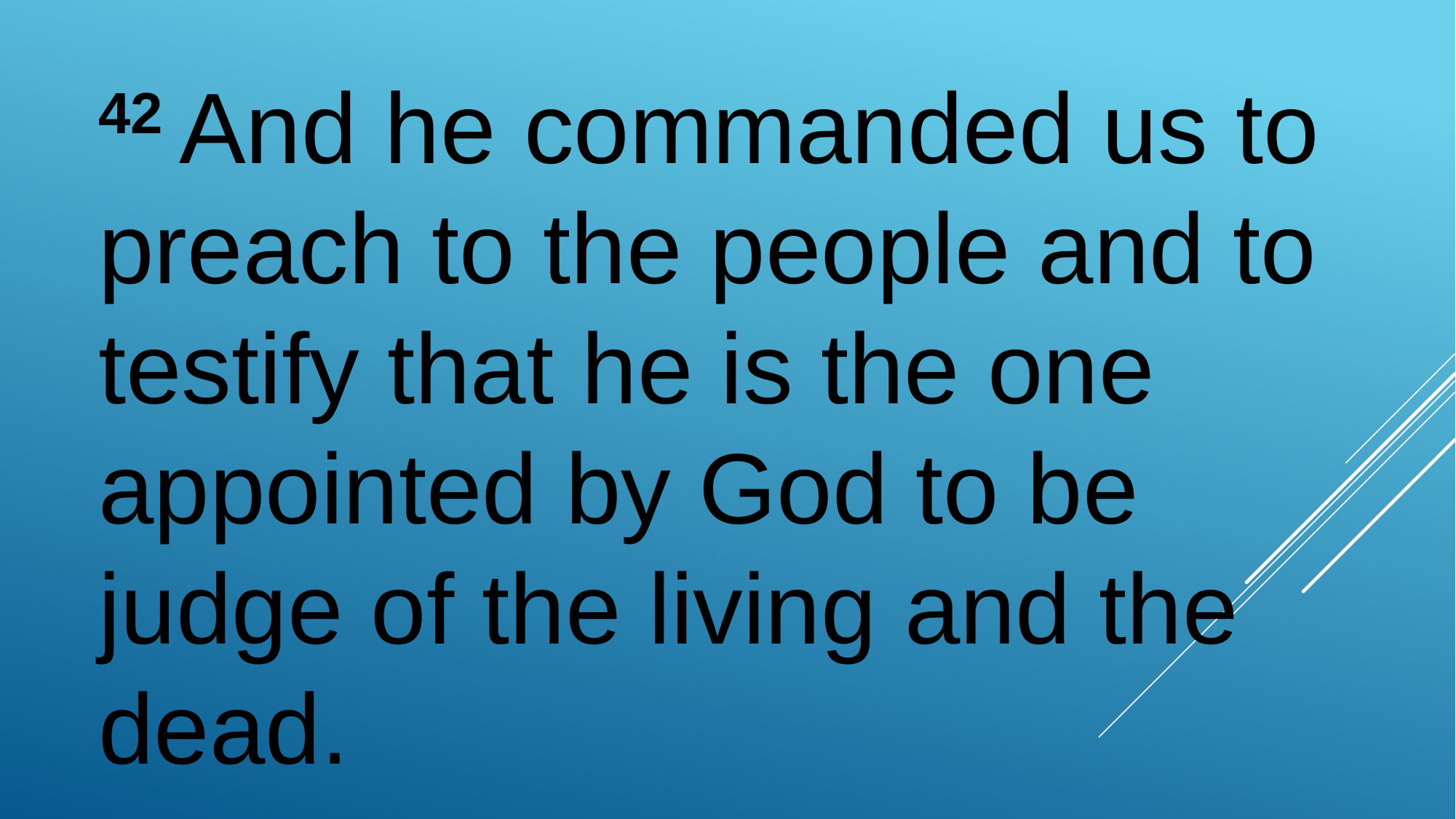

42 And he commanded us to preach to the people and to testify that he is the one appointed by God to be judge of the living and the dead.